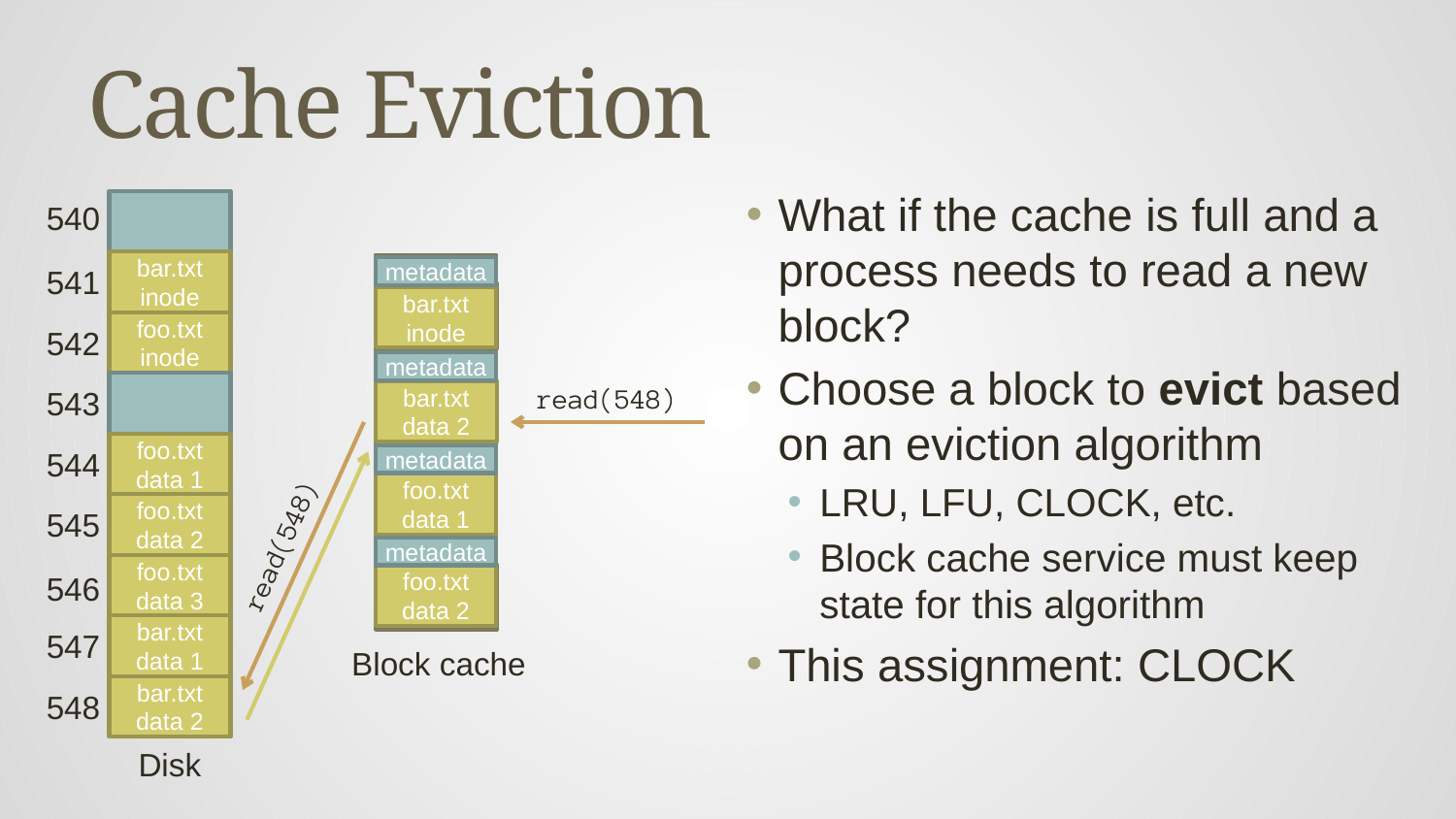

# Cache Eviction
What if the cache is full and a process needs to read a new block?
Choose a block to evict based on an eviction algorithm
LRU, LFU, CLOCK, etc.
Block cache service must keep state for this algorithm
This assignment: CLOCK
540

bar.txt inode

541
metadata

bar.txt inode
foo.txt inode
542
metadata

read(548)
543
foo.txt inode
bar.txt data 2
foo.txt data 1
544
metadata
foo.txt data 1
foo.txt data 2
545
read(548)
metadata
foo.txt data 3
546

foo.txt data 2
bar.txt data 1
547
Block cache
bar.txt data 2
548
Disk